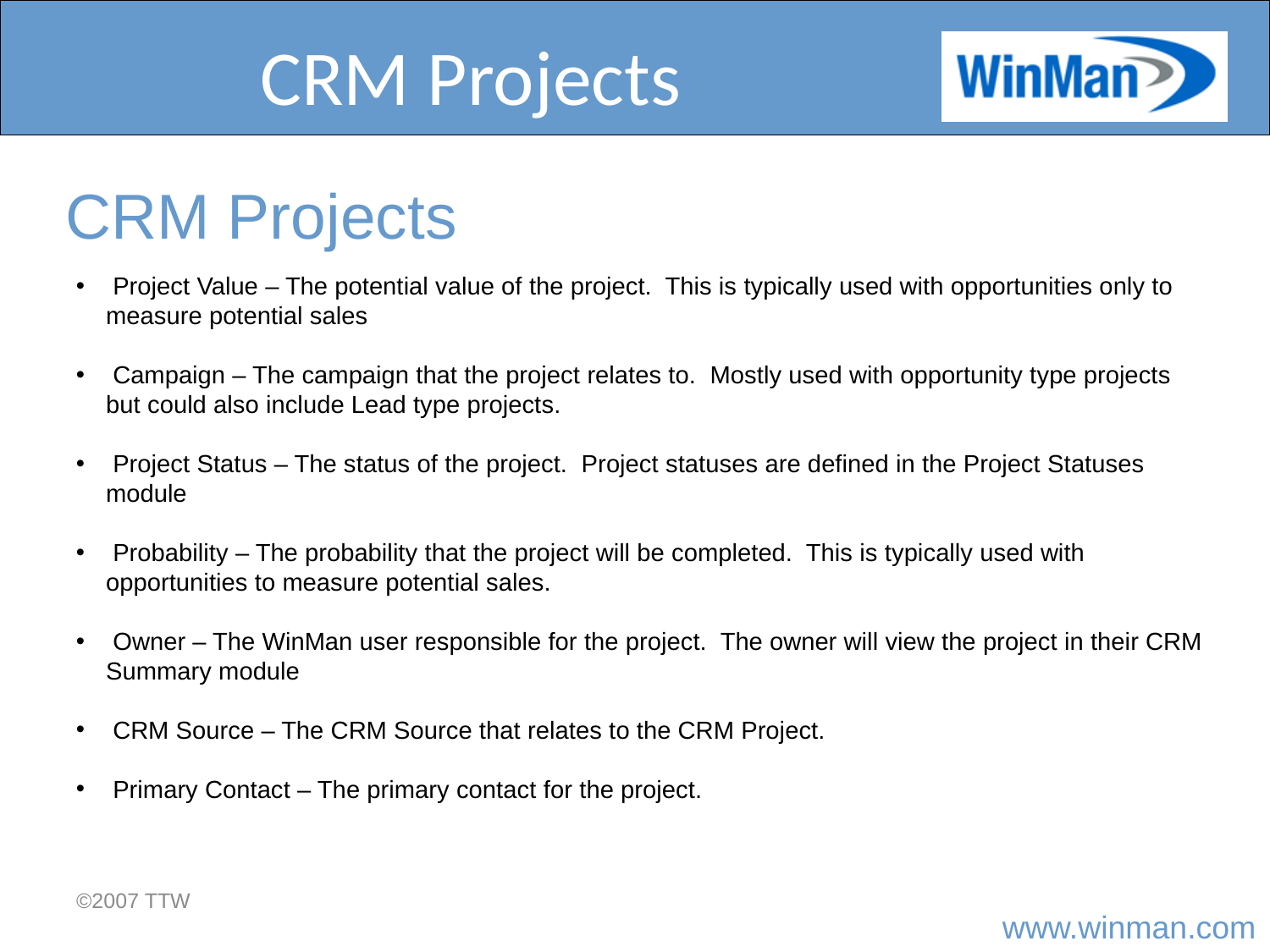

# CRM Projects

CRM Projects
 Project Value – The potential value of the project.  This is typically used with opportunities only to measure potential sales

 Campaign – The campaign that the project relates to.  Mostly used with opportunity type projects but could also include Lead type projects.

 Project Status – The status of the project.  Project statuses are defined in the Project Statuses module

 Probability – The probability that the project will be completed.  This is typically used with opportunities to measure potential sales.

 Owner – The WinMan user responsible for the project.  The owner will view the project in their CRM Summary module

 CRM Source – The CRM Source that relates to the CRM Project.

 Primary Contact – The primary contact for the project.
©2007 TTW